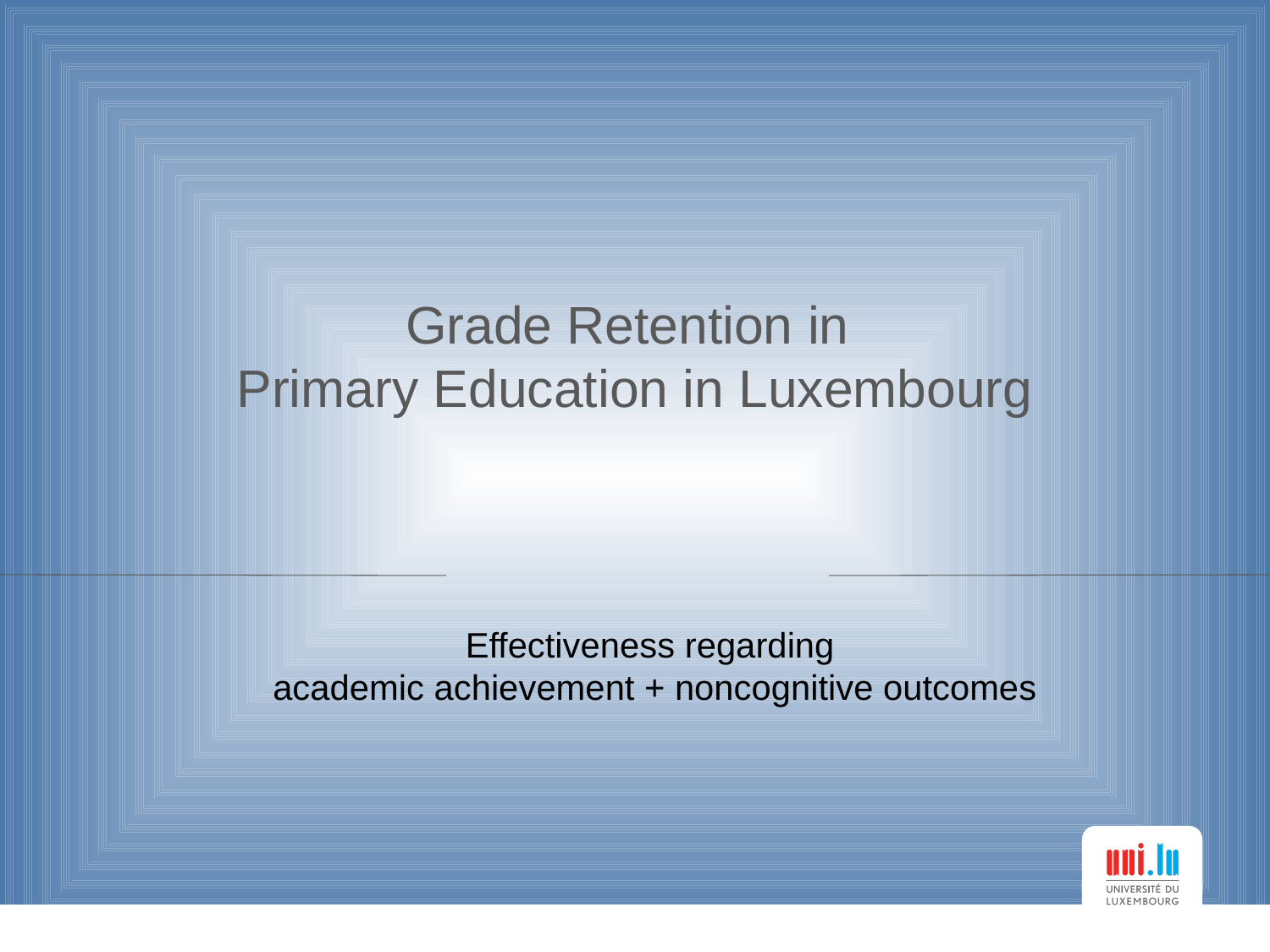

# Grade Retention in Primary Education in Luxembourg
Effectiveness regarding
academic achievement + noncognitive outcomes